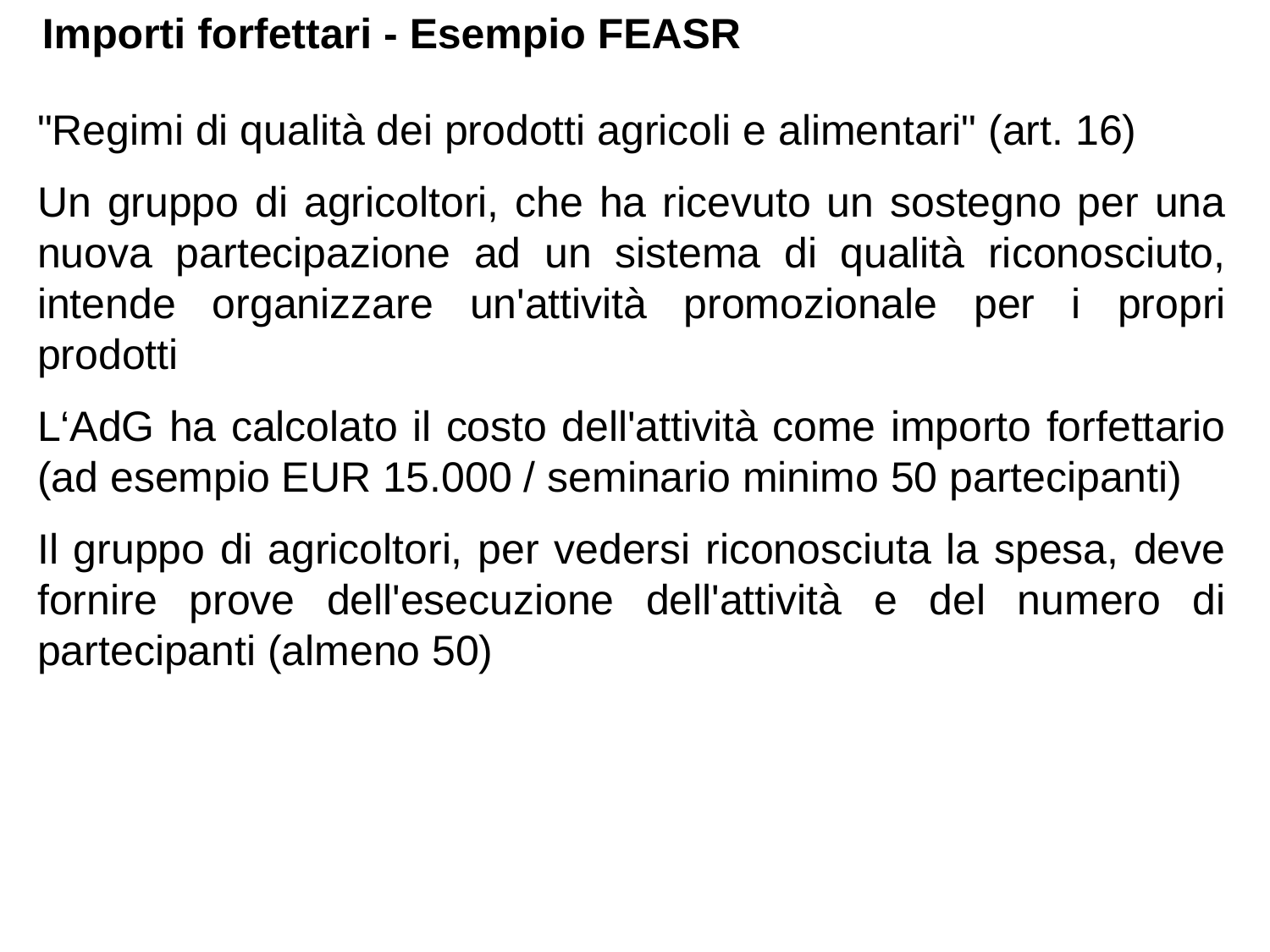

Importi forfettari - Esempio FEASR
"Regimi di qualità dei prodotti agricoli e alimentari" (art. 16)
Un gruppo di agricoltori, che ha ricevuto un sostegno per una nuova partecipazione ad un sistema di qualità riconosciuto, intende organizzare un'attività promozionale per i propri prodotti
L‘AdG ha calcolato il costo dell'attività come importo forfettario (ad esempio EUR 15.000 / seminario minimo 50 partecipanti)
Il gruppo di agricoltori, per vedersi riconosciuta la spesa, deve fornire prove dell'esecuzione dell'attività e del numero di partecipanti (almeno 50)